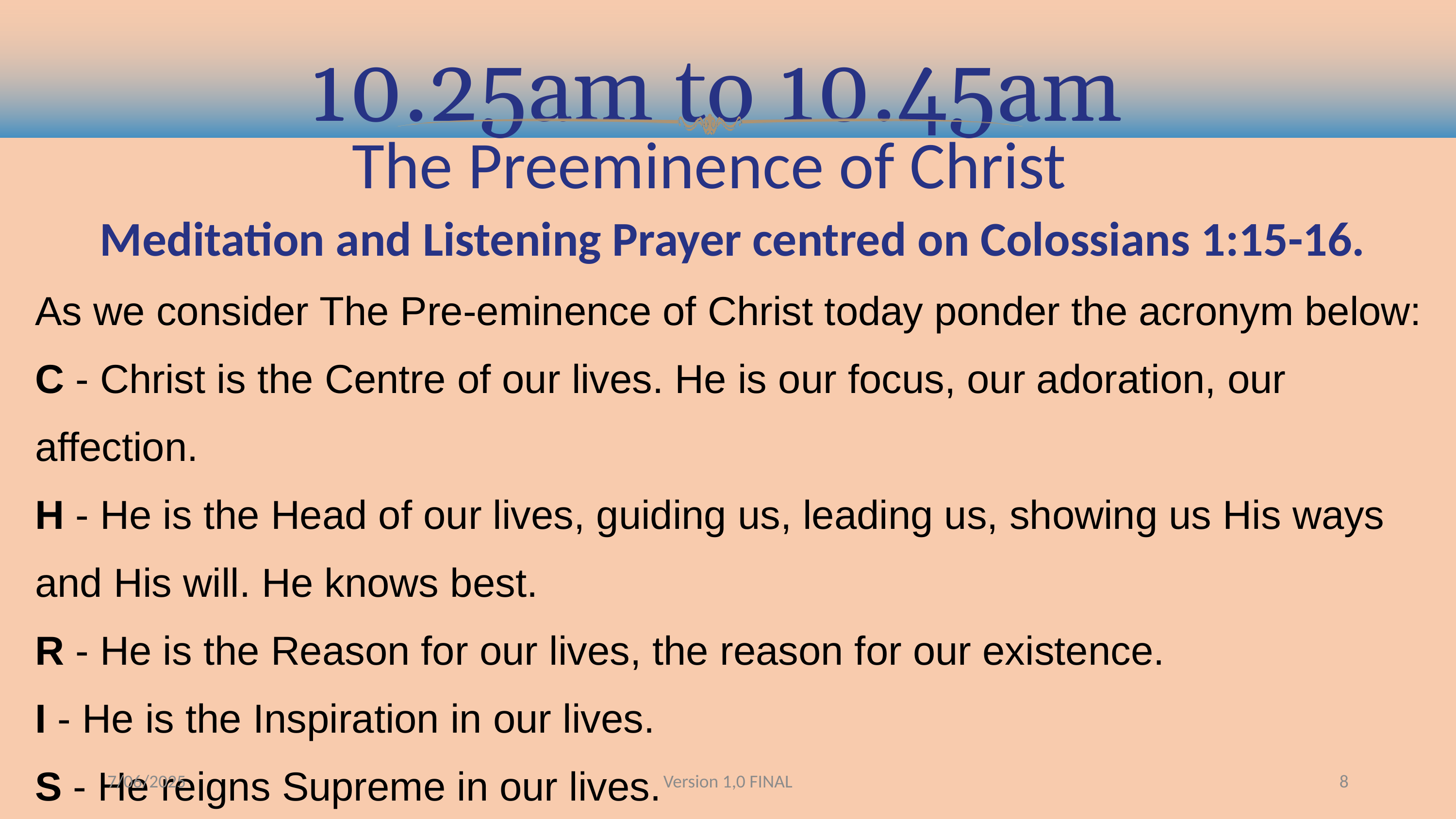

10.25am to 10.45am

The Preeminence of Christ
Meditation and Listening Prayer centred on Colossians 1:15-16.
As we consider The Pre-eminence of Christ today ponder the acronym below:
C - Christ is the Centre of our lives. He is our focus, our adoration, our affection.
H - He is the Head of our lives, guiding us, leading us, showing us His ways and His will. He knows best.
R - He is the Reason for our lives, the reason for our existence.
I - He is the Inspiration in our lives.
S - He reigns Supreme in our lives.
T - He is the Truth, the Way and the Life.

7/06/2025
Version 1,0 FINAL
8